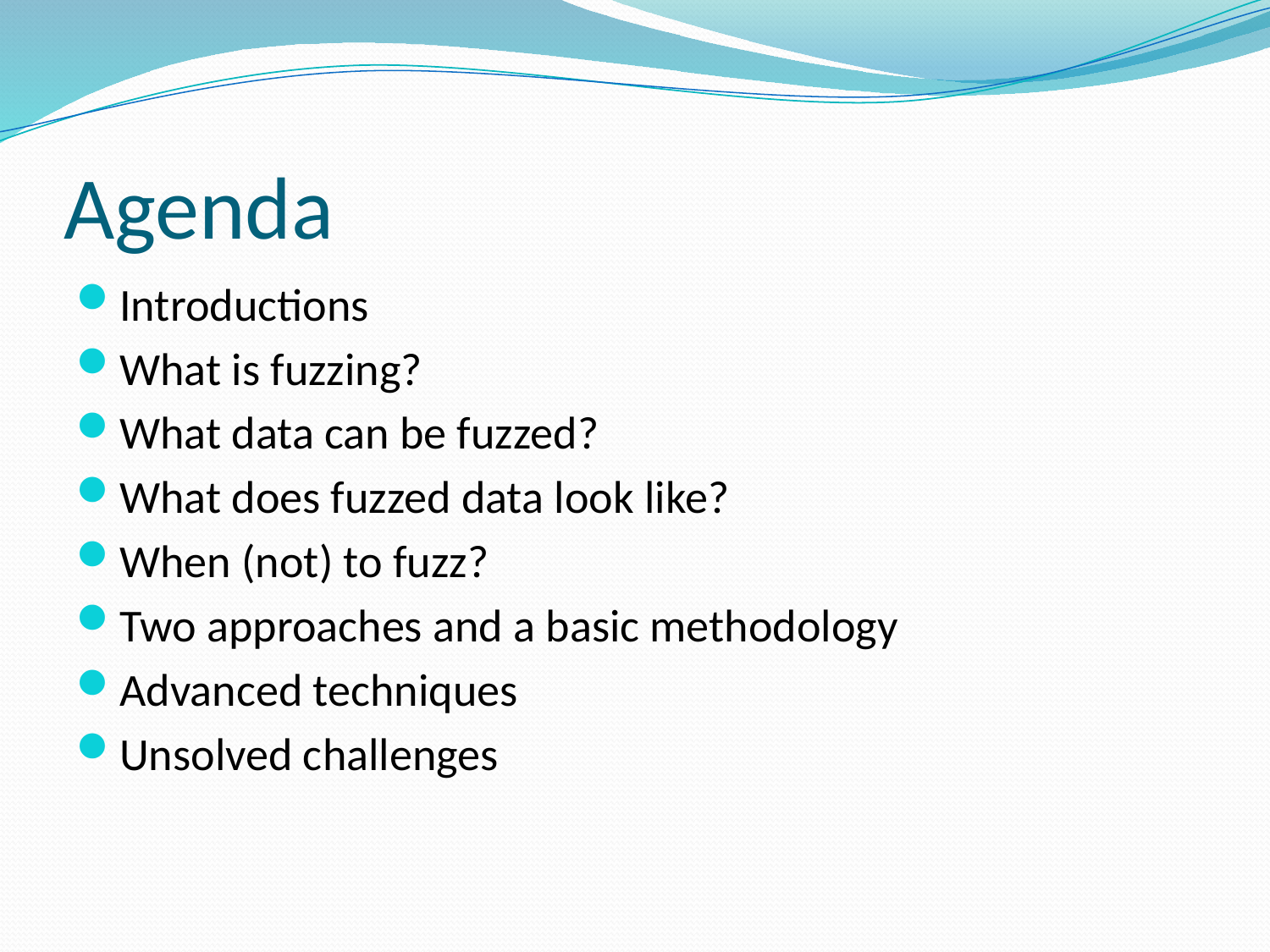

# Agenda
Introductions
What is fuzzing?
What data can be fuzzed?
What does fuzzed data look like?
When (not) to fuzz?
Two approaches and a basic methodology
Advanced techniques
Unsolved challenges